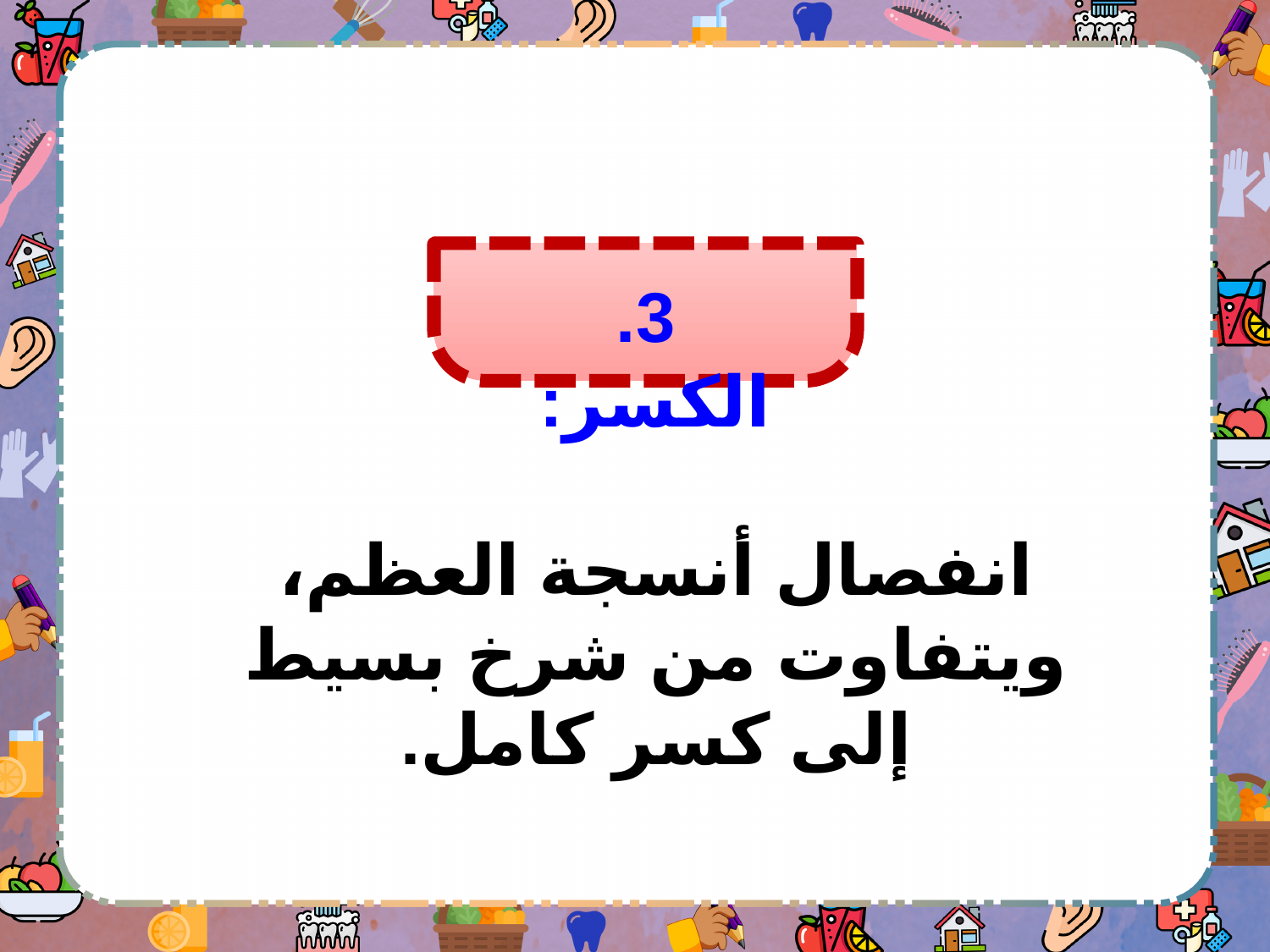

3. الكسر:
انفصال أنسجة العظم، ويتفاوت من شرخ بسيط إلى كسر كامل.